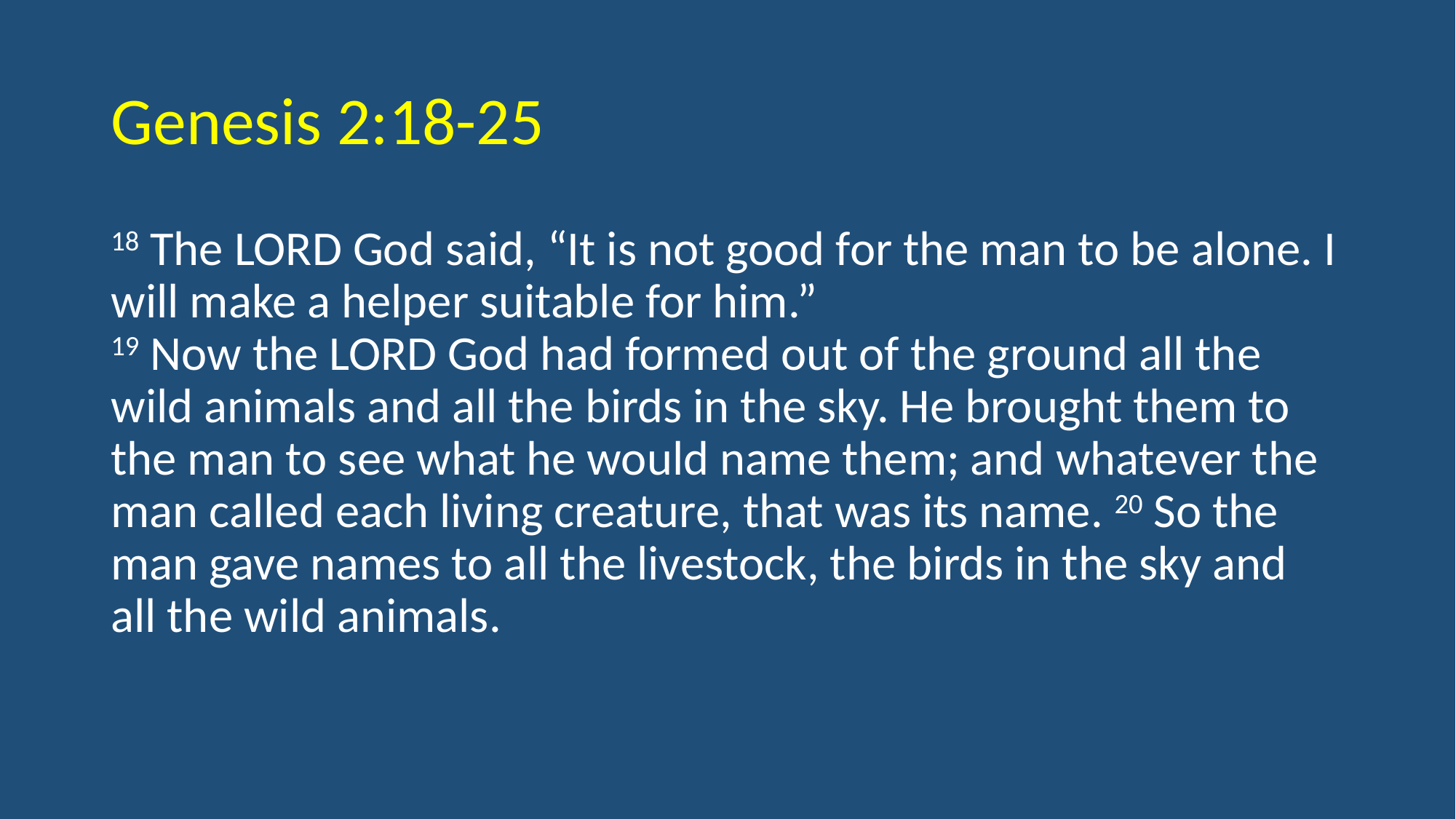

# Genesis 2:18-25
18 The LORD God said, “It is not good for the man to be alone. I will make a helper suitable for him.”
19 Now the LORD God had formed out of the ground all the wild animals and all the birds in the sky. He brought them to the man to see what he would name them; and whatever the man called each living creature, that was its name. 20 So the man gave names to all the livestock, the birds in the sky and all the wild animals.